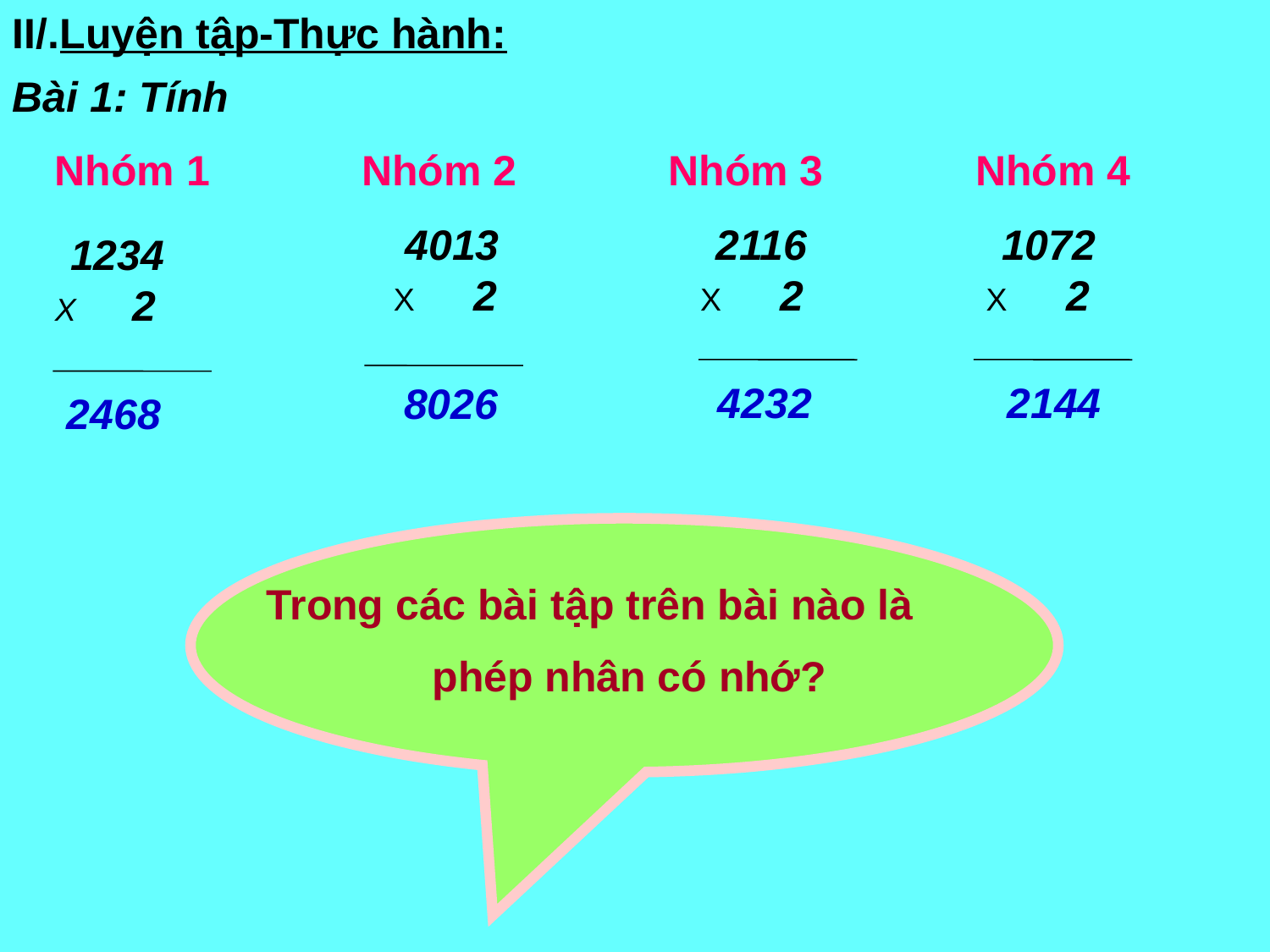

II/.Luyện tập-Thực hành:
Bài 1: Tính
Nhóm 1
Nhóm 2
Nhóm 3
Nhóm 4
 4013
X     2

  2116
X     2

  1072
X     2

  1234
X     2

4232
2144

8026
 2468

Trong các bài tập trên bài nào là
              phép nhân có nhớ?